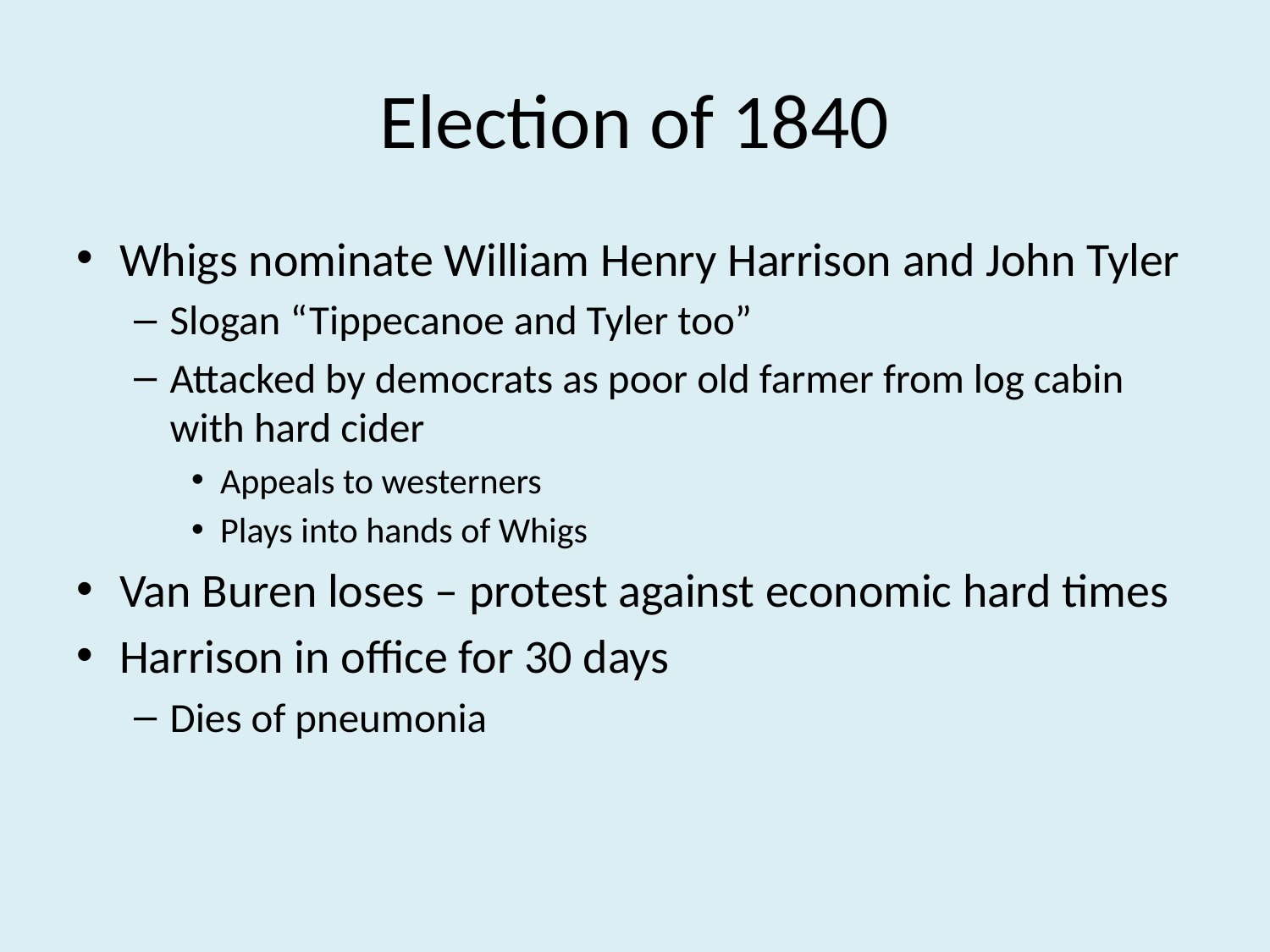

# Election of 1840
Whigs nominate William Henry Harrison and John Tyler
Slogan “Tippecanoe and Tyler too”
Attacked by democrats as poor old farmer from log cabin with hard cider
Appeals to westerners
Plays into hands of Whigs
Van Buren loses – protest against economic hard times
Harrison in office for 30 days
Dies of pneumonia